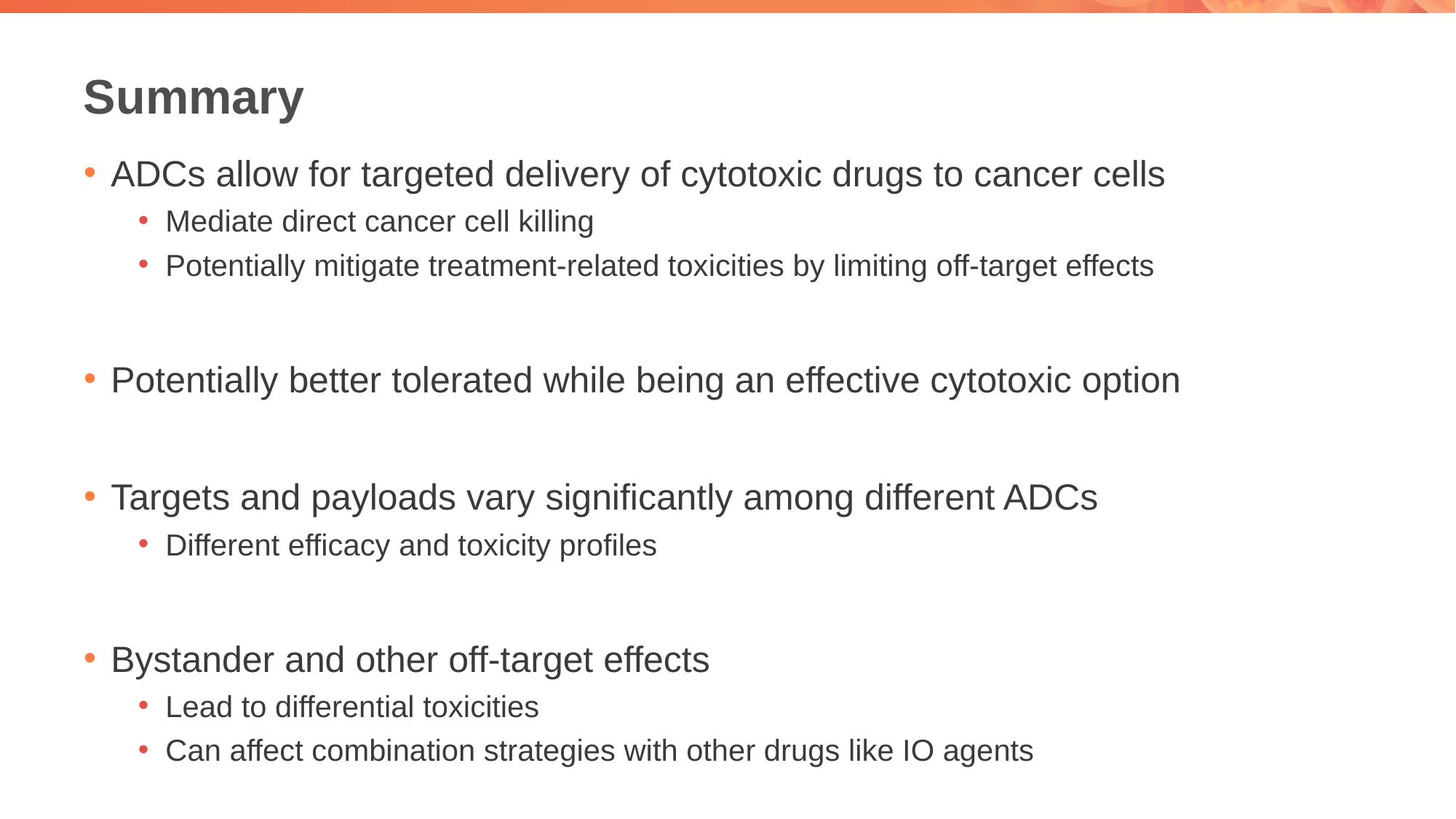

# Summary
ADCs allow for targeted delivery of cytotoxic drugs to cancer cells
Mediate direct cancer cell killing
Potentially mitigate treatment-related toxicities by limiting off-target effects

Potentially better tolerated while being an effective cytotoxic option

Targets and payloads vary significantly among different ADCs
Different efficacy and toxicity profiles

Bystander and other off-target effects
Lead to differential toxicities
Can affect combination strategies with other drugs like IO agents